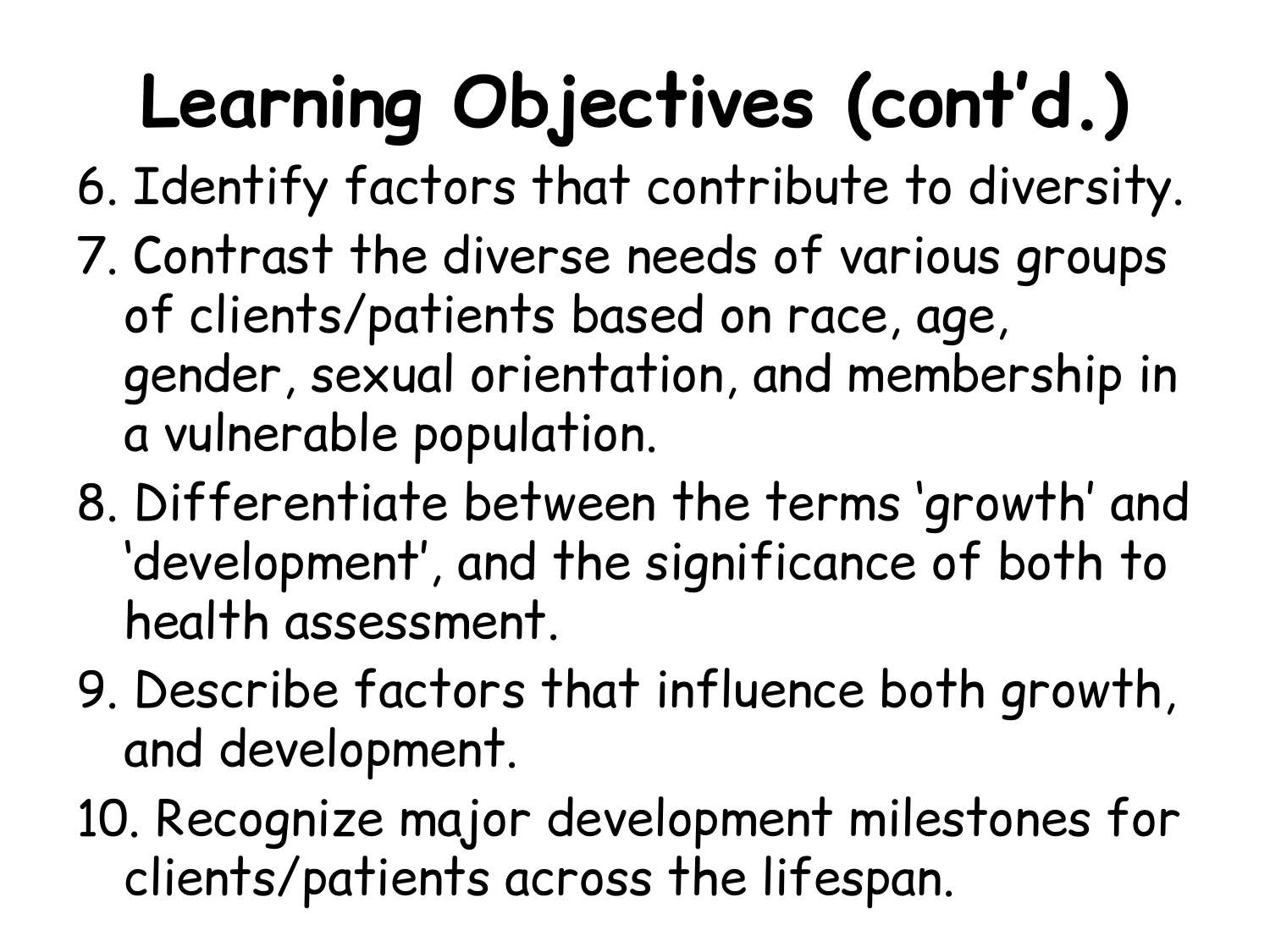

# Learning Objectives (cont’d.)
6. Identify factors that contribute to diversity.
7. Contrast the diverse needs of various groups of clients/patients based on race, age, gender, sexual orientation, and membership in a vulnerable population.
8. Differentiate between the terms ‘growth’ and ‘development’, and the significance of both to health assessment.
9. Describe factors that influence both growth, and development.
10. Recognize major development milestones for clients/patients across the lifespan.